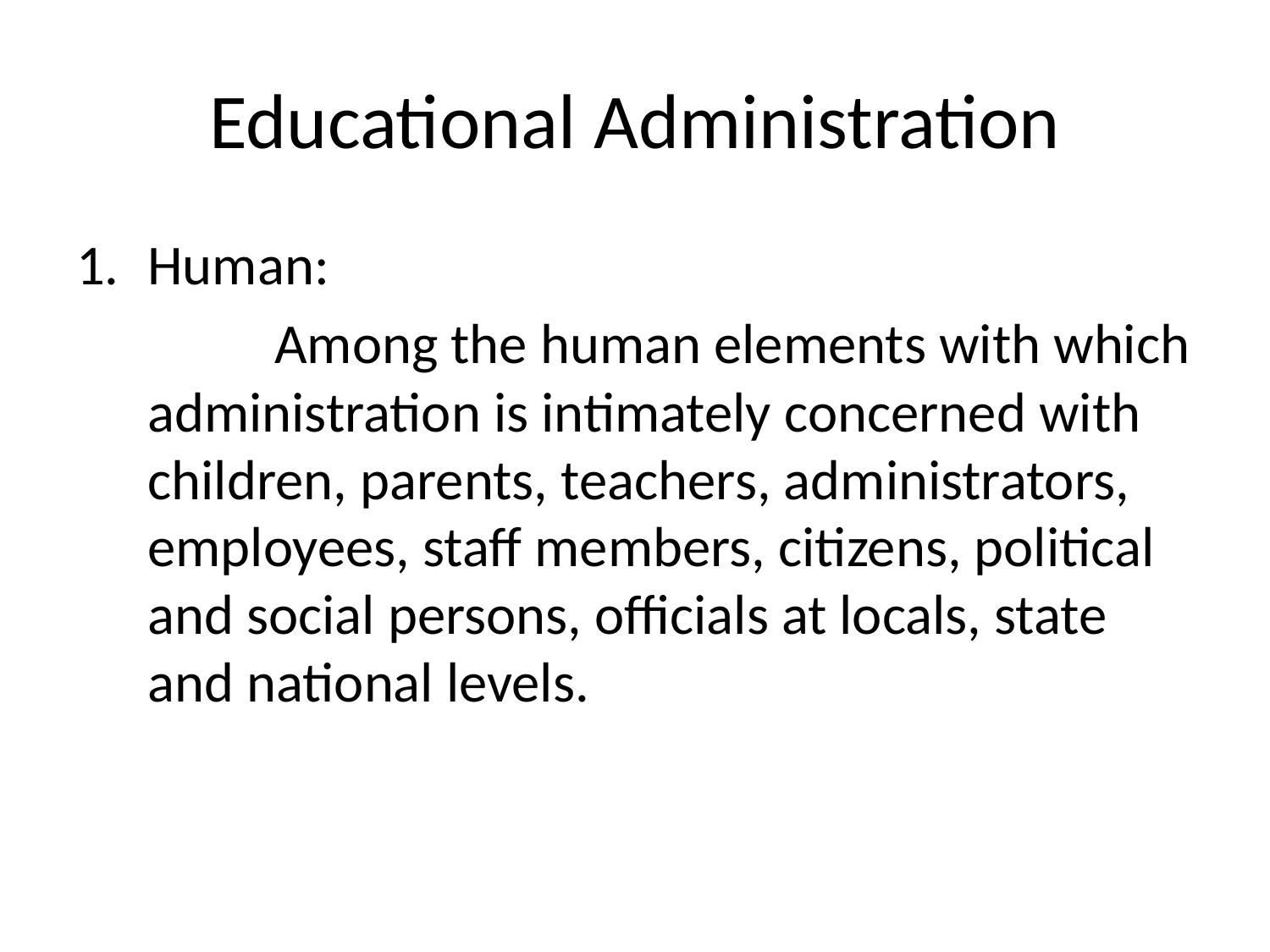

# Educational Administration
Human:
		Among the human elements with which administration is intimately concerned with children, parents, teachers, administrators, employees, staff members, citizens, political and social persons, officials at locals, state and national levels.